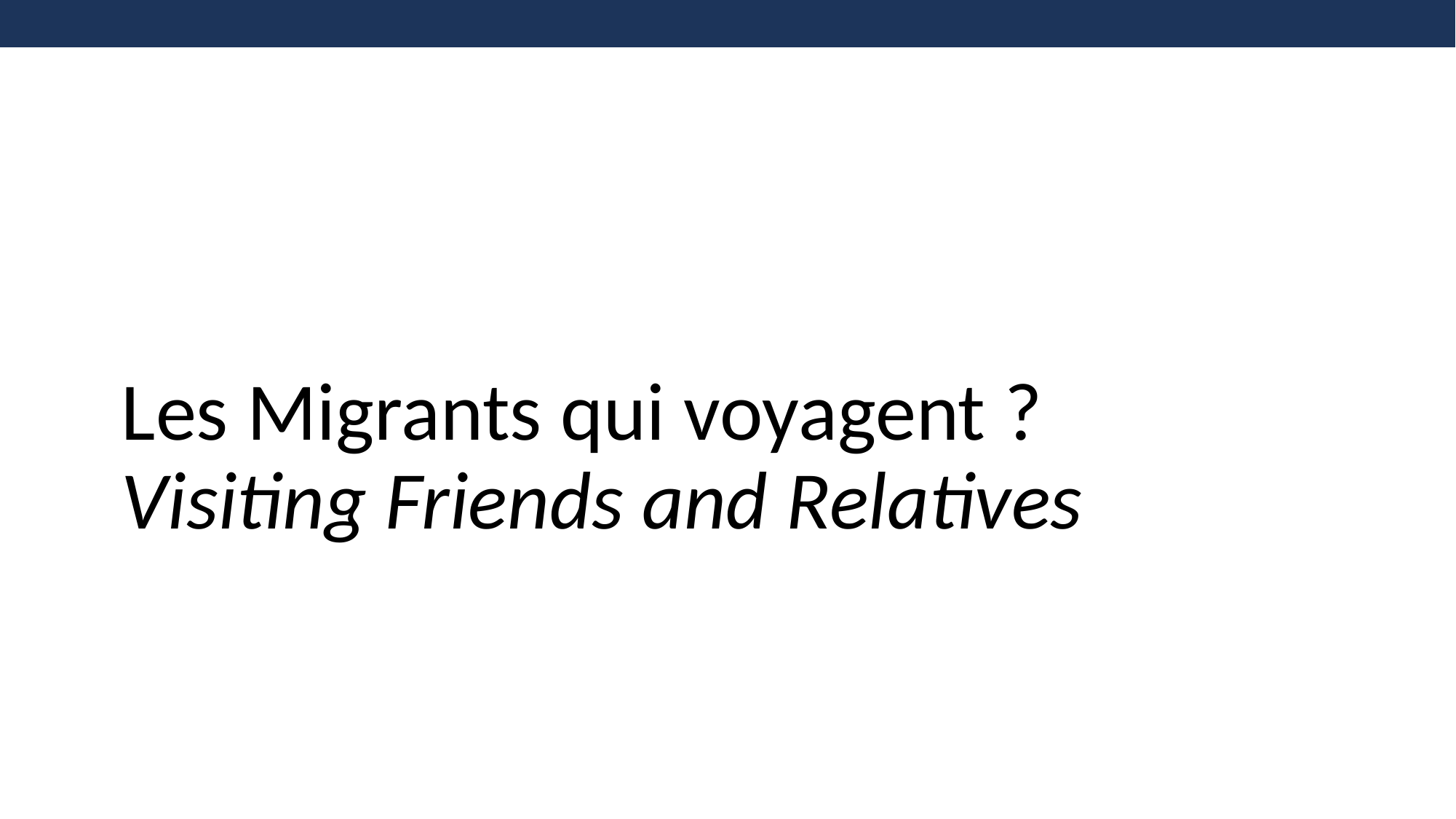

# Les Migrants qui voyagent ? Visiting Friends and Relatives